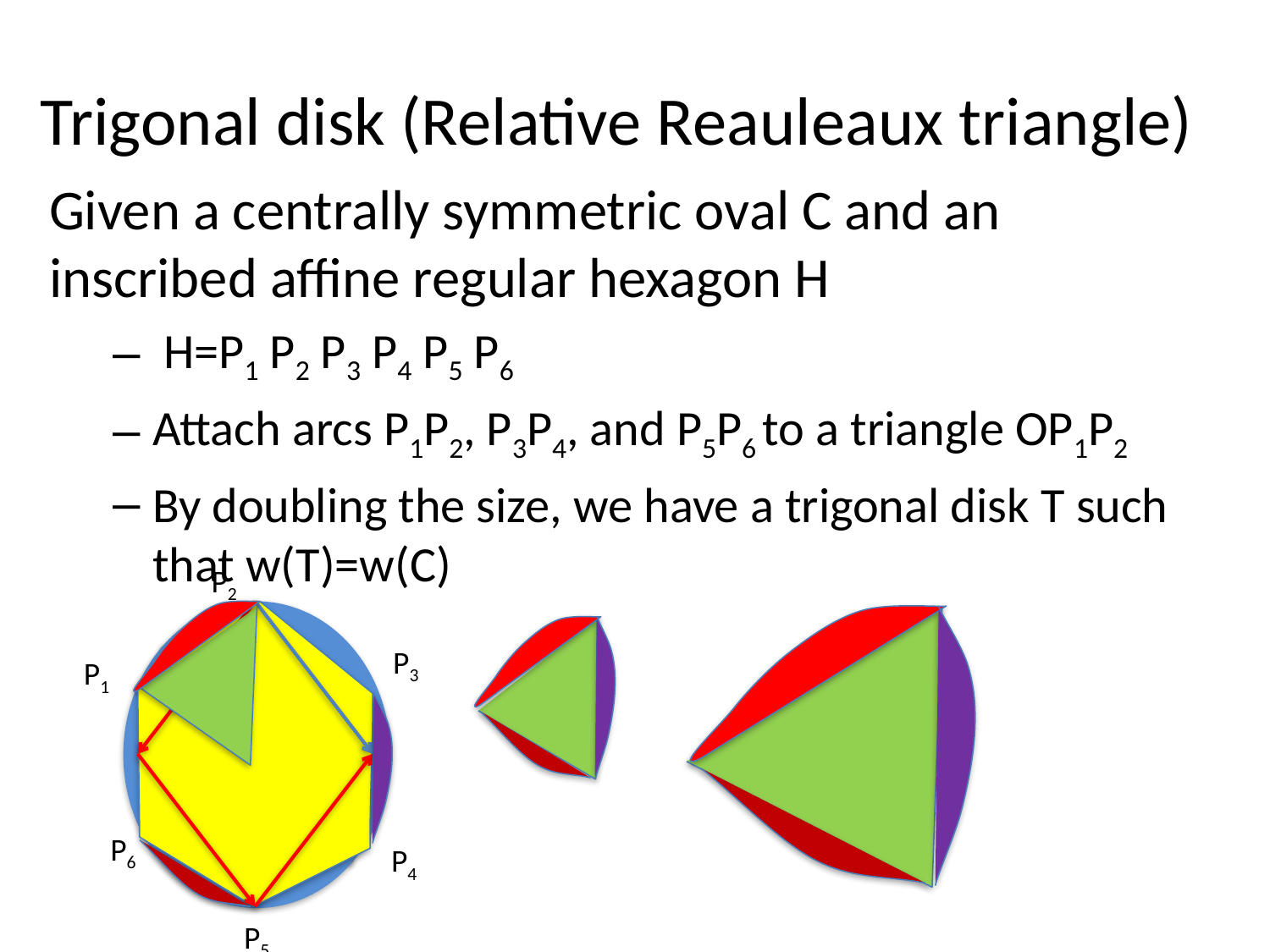

# Trigonal disk (Relative Reauleaux triangle)
Given a centrally symmetric oval C and an inscribed affine regular hexagon H
 H=P1 P2 P3 P4 P5 P6
Attach arcs P1P2, P3P4, and P5P6 to a triangle OP1P2
By doubling the size, we have a trigonal disk T such that w(T)=w(C)

P2

P3
P1

P6
P4

P5